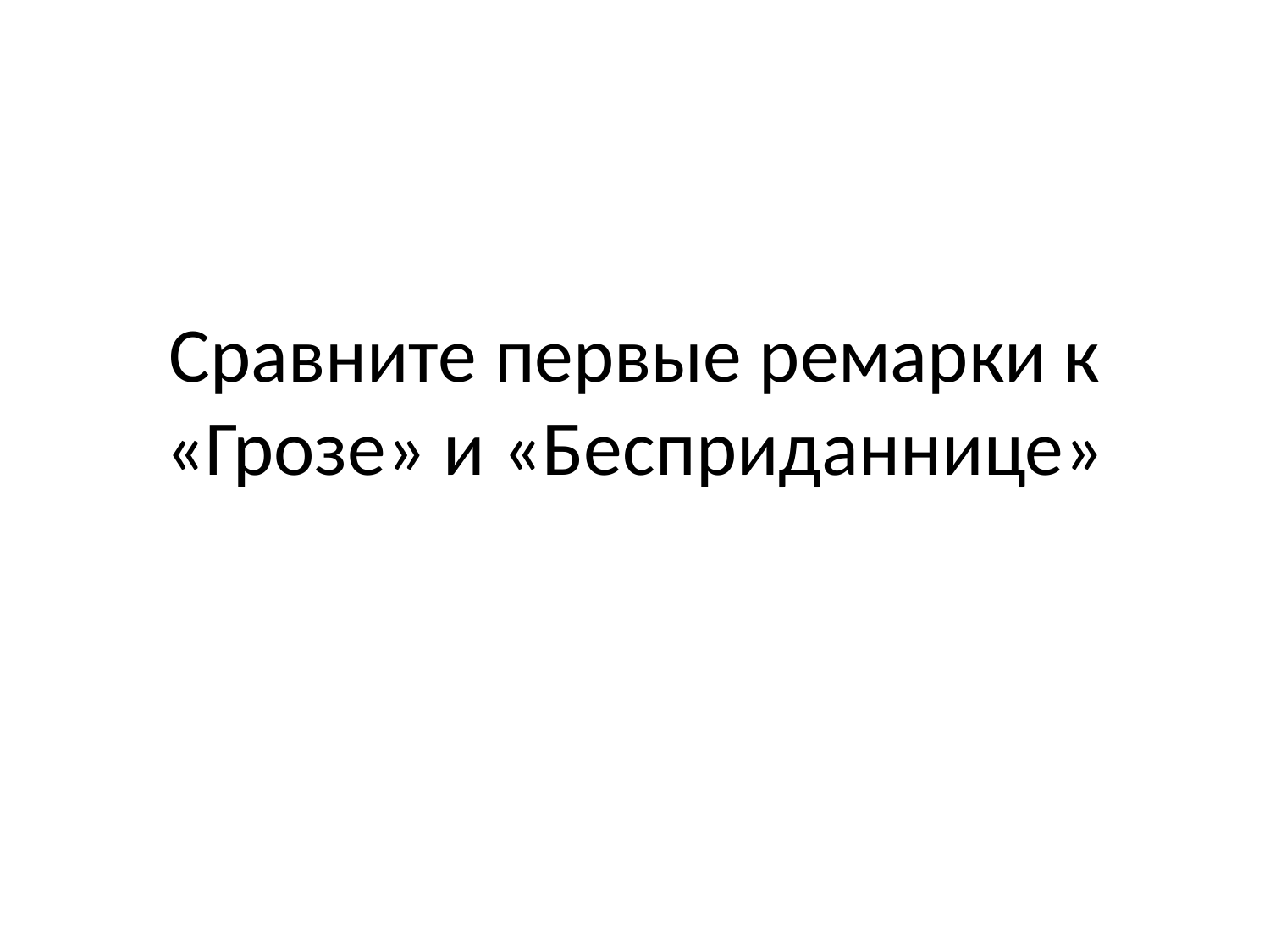

# Сравните первые ремарки к «Грозе» и «Бесприданнице»